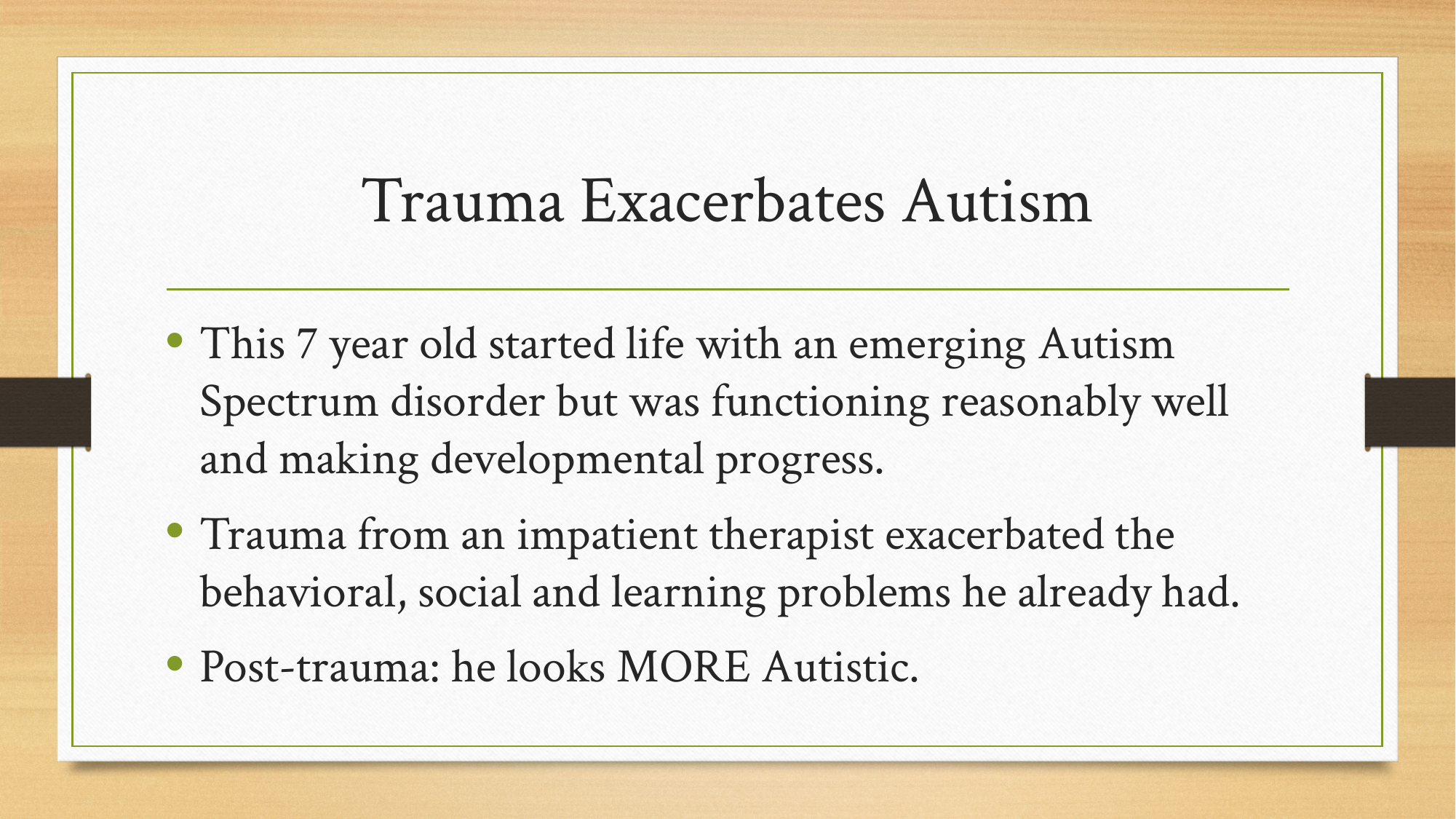

# Trauma Exacerbates Autism
This 7 year old started life with an emerging Autism Spectrum disorder but was functioning reasonably well and making developmental progress.
Trauma from an impatient therapist exacerbated the behavioral, social and learning problems he already had.
Post-trauma: he looks MORE Autistic.